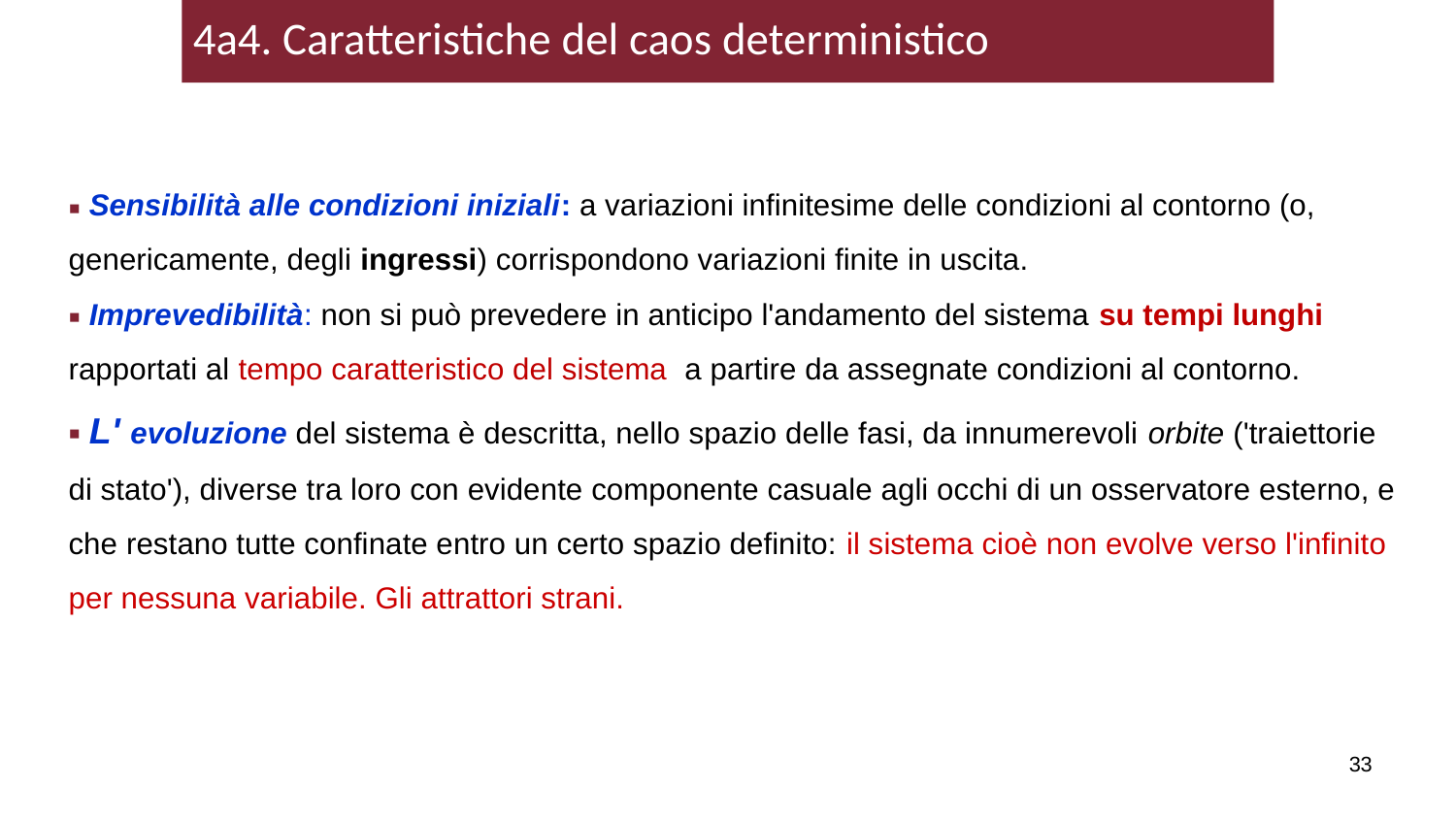

4a4. Caratteristiche del caos deterministico
 Sensibilità alle condizioni iniziali: a variazioni infinitesime delle condizioni al contorno (o, genericamente, degli ingressi) corrispondono variazioni finite in uscita.
 Imprevedibilità: non si può prevedere in anticipo l'andamento del sistema su tempi lunghi rapportati al tempo caratteristico del sistema  a partire da assegnate condizioni al contorno.
 L' evoluzione del sistema è descritta, nello spazio delle fasi, da innumerevoli orbite ('traiettorie di stato'), diverse tra loro con evidente componente casuale agli occhi di un osservatore esterno, e che restano tutte confinate entro un certo spazio definito: il sistema cioè non evolve verso l'infinito per nessuna variabile. Gli attrattori strani.

33